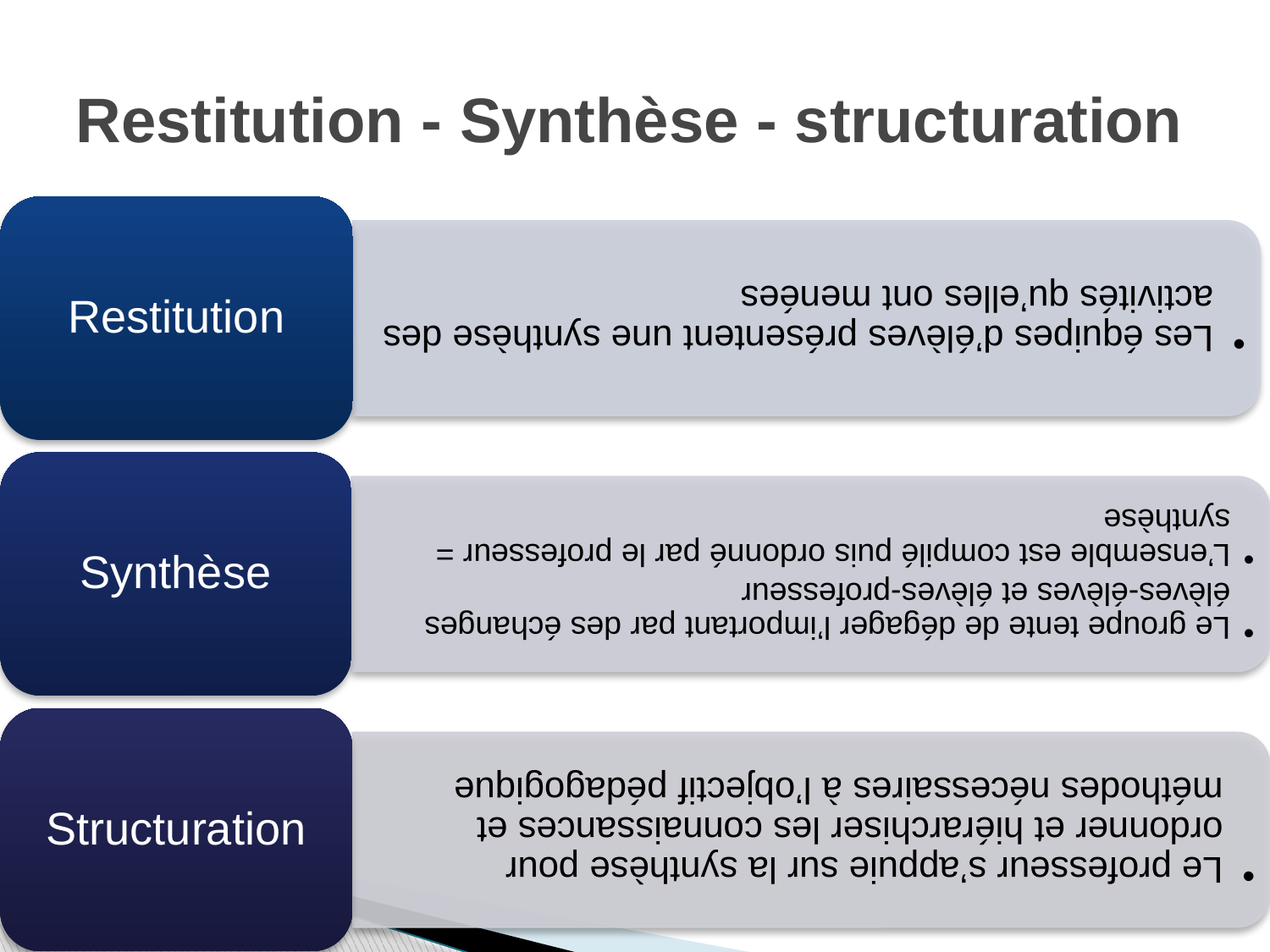

# Restitution - Synthèse - structuration
Les équipes d’élèves présentent une synthèse des activités qu’elles ont menées
Restitution
Le groupe tente de dégager l’important par des échanges élèves-élèves et élèves-professeur
L’ensemble est compilé puis ordonné par le professeur = synthèse
Synthèse
Le professeur s’appuie sur la synthèse pour ordonner et hiérarchiser les connaissances et méthodes nécessaires à l’objectif pédagogique
Structuration